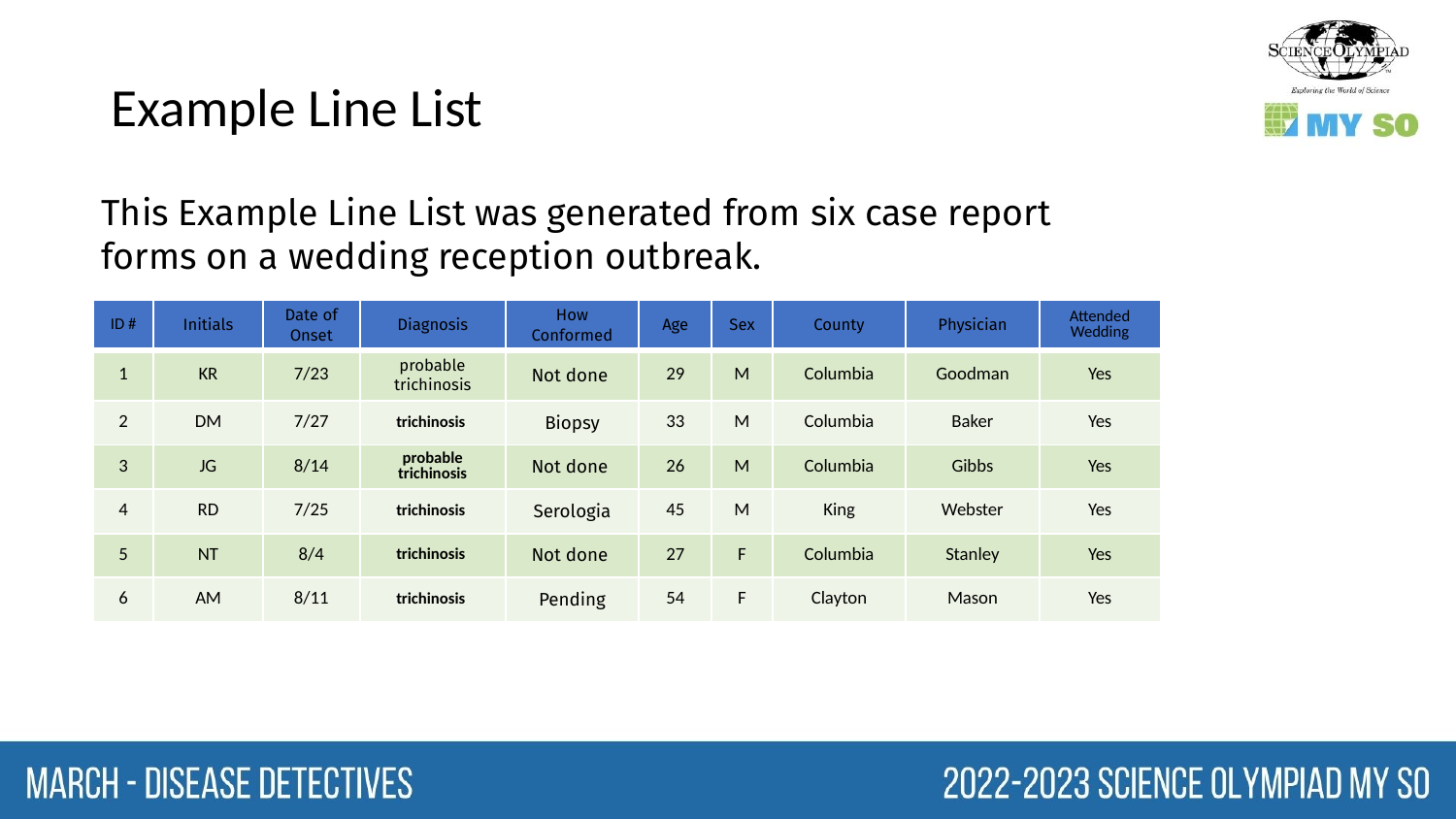

# Example Line List
This Example Line List was generated from six case report forms on a wedding reception outbreak.

| ID # | Initials | Date of Onset | Diagnosis | How Conformed | Age | Sex | County | Physician | Attended Wedding |
| --- | --- | --- | --- | --- | --- | --- | --- | --- | --- |
| 1 | KR | 7/23 | probable trichinosis | Not done | 29 | M | Columbia | Goodman | Yes |
| 2 | DM | 7/27 | trichinosis | Biopsy | 33 | M | Columbia | Baker | Yes |
| 3 | JG | 8/14 | probable trichinosis | Not done | 26 | M | Columbia | Gibbs | Yes |
| 4 | RD | 7/25 | trichinosis | Serologia | 45 | M | King | Webster | Yes |
| 5 | NT | 8/4 | trichinosis | Not done | 27 | F | Columbia | Stanley | Yes |
| 6 | AM | 8/11 | trichinosis | Pending | 54 | F | Clayton | Mason | Yes |